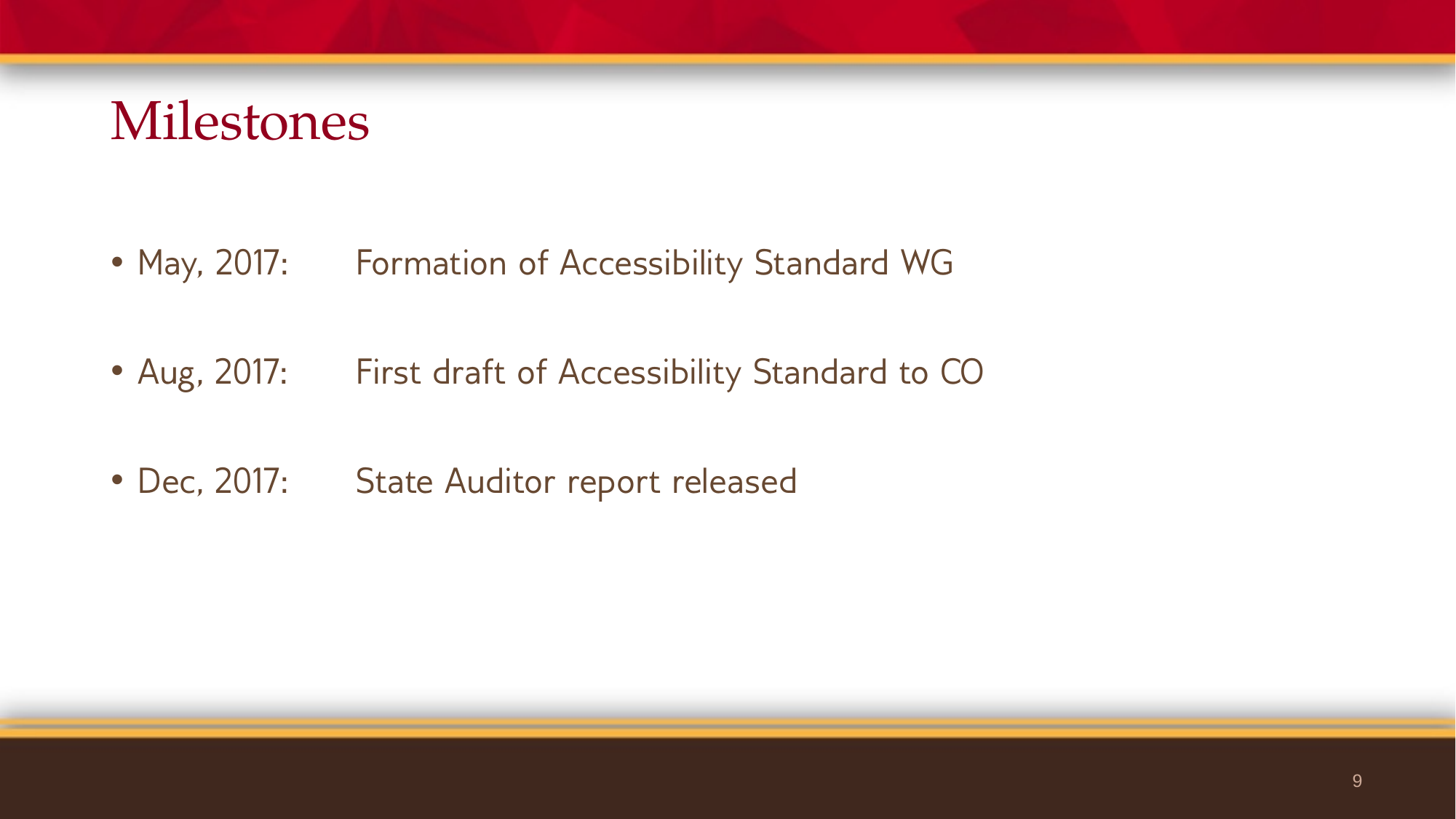

# Milestones
May, 2017: 	Formation of Accessibility Standard WG

Aug, 2017:	First draft of Accessibility Standard to CO

Dec, 2017: 	State Auditor report released